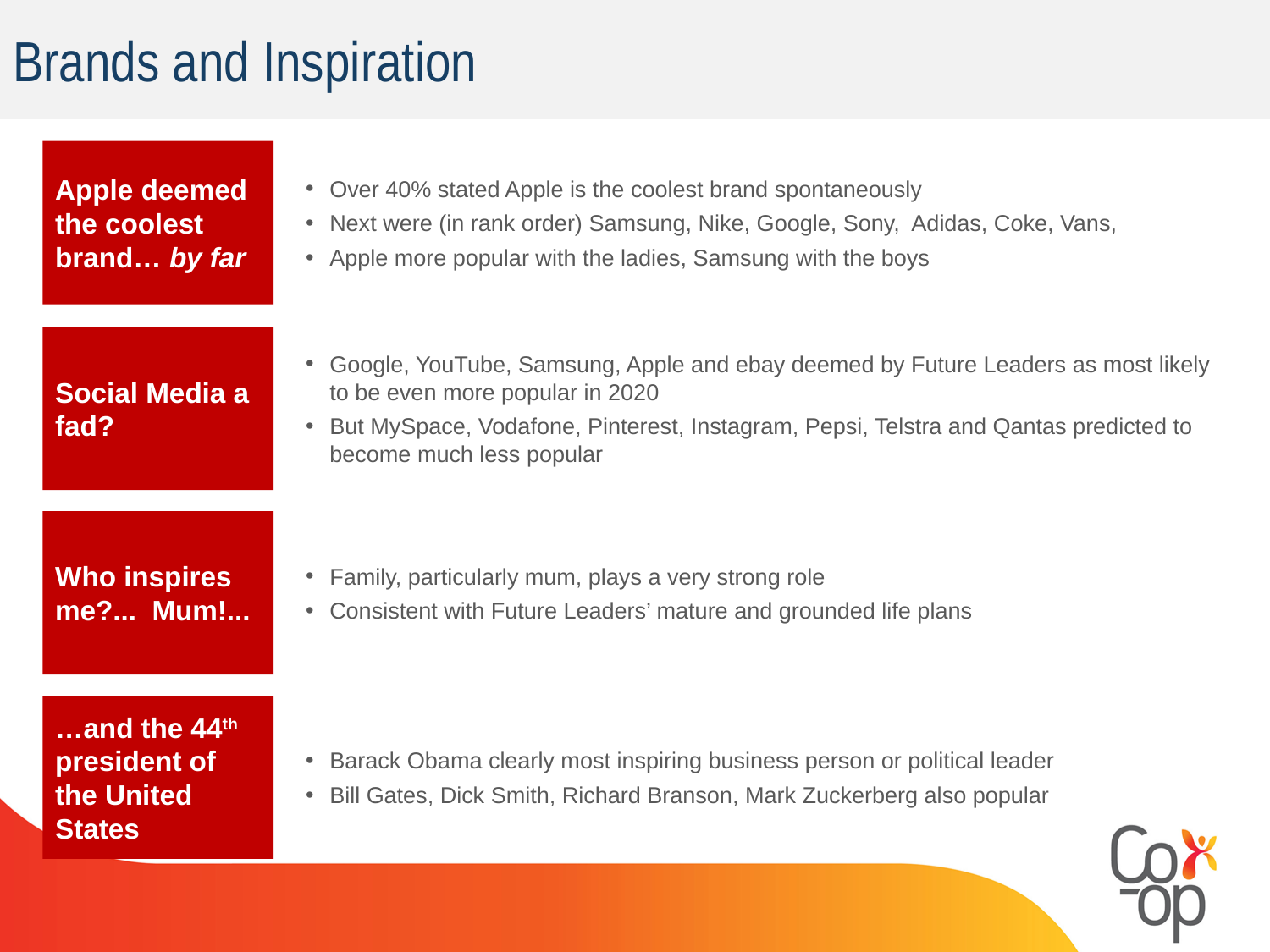

Brands and Inspiration
Apple deemed the coolest brand… by far
Over 40% stated Apple is the coolest brand spontaneously
Next were (in rank order) Samsung, Nike, Google, Sony,  Adidas, Coke, Vans,
Apple more popular with the ladies, Samsung with the boys
Social Media a fad?
Google, YouTube, Samsung, Apple and ebay deemed by Future Leaders as most likely to be even more popular in 2020
But MySpace, Vodafone, Pinterest, Instagram, Pepsi, Telstra and Qantas predicted to become much less popular
Who inspires me?...  Mum!...
Family, particularly mum, plays a very strong role
Consistent with Future Leaders’ mature and grounded life plans
…and the 44th president of the United States
Barack Obama clearly most inspiring business person or political leader
Bill Gates, Dick Smith, Richard Branson, Mark Zuckerberg also popular